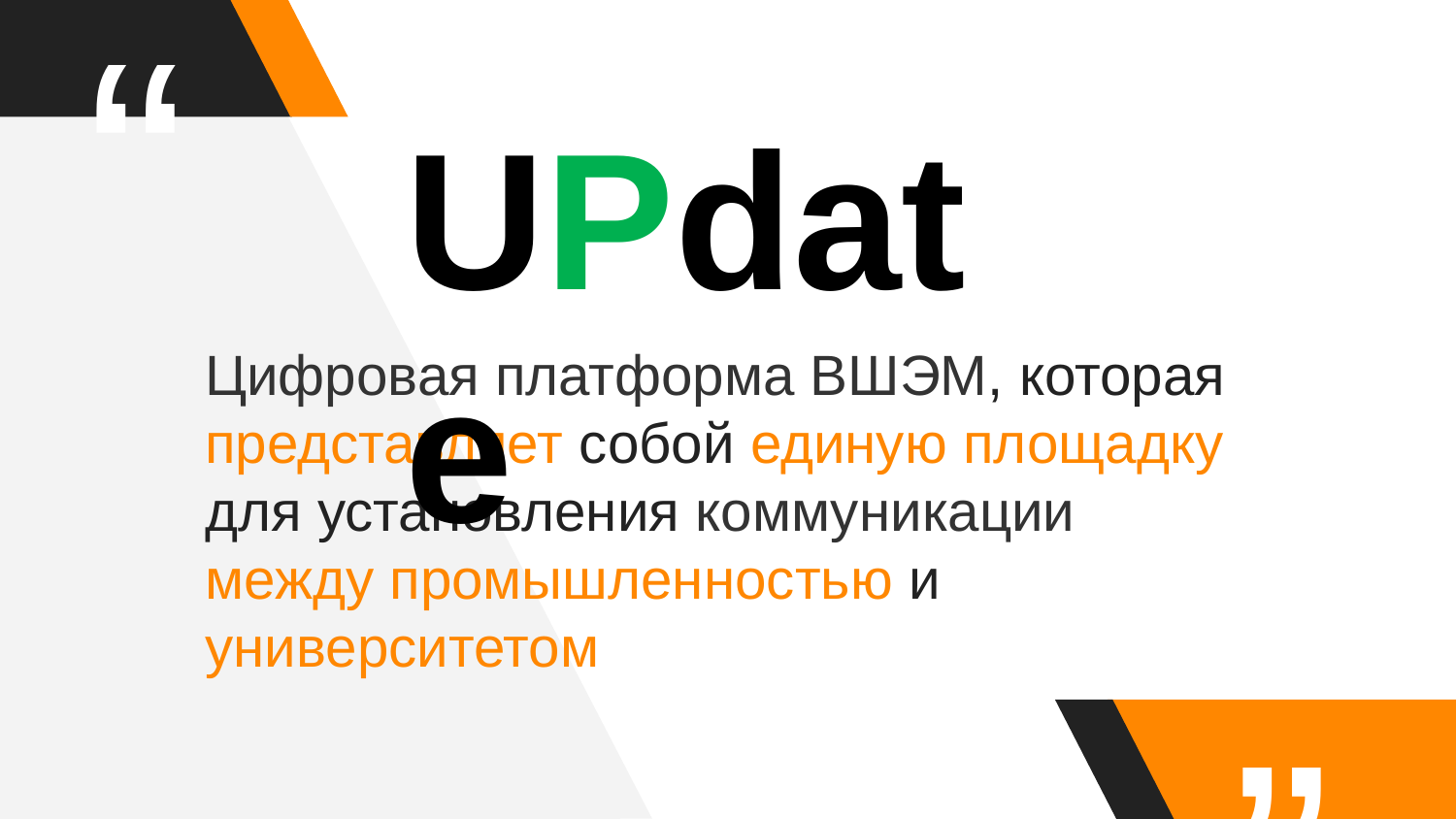

UPdate
Цифровая платформа ВШЭМ, которая
представляет собой единую площадку для установления коммуникации между промышленностью и университетом